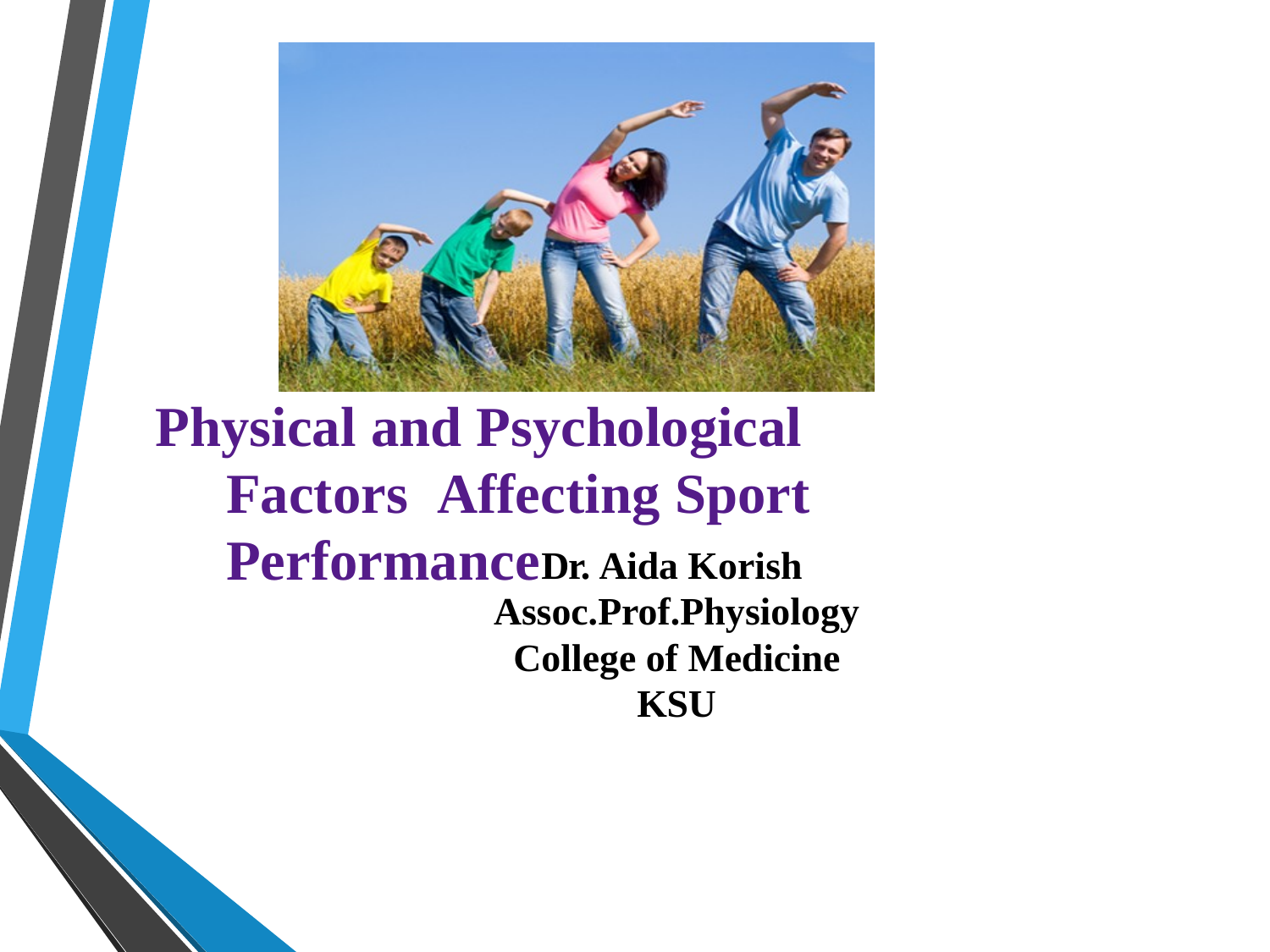

# Physical and Psychological Factors  Affecting Sport Performance
Dr. Aida Korish  Assoc.Prof.Physiology  College of Medicine  KSU